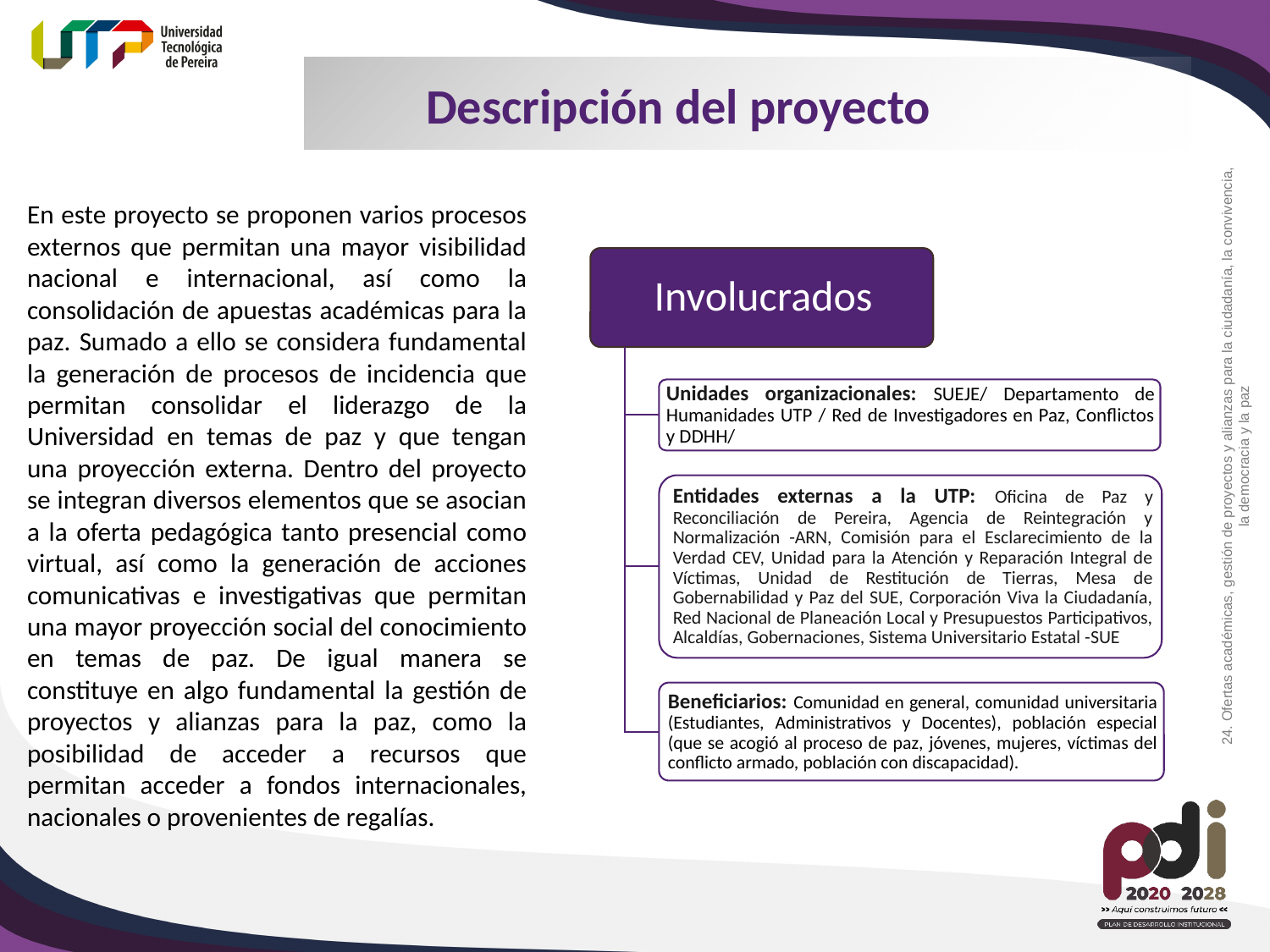

Descripción del proyecto
En este proyecto se proponen varios procesos externos que permitan una mayor visibilidad nacional e internacional, así como la consolidación de apuestas académicas para la paz. Sumado a ello se considera fundamental la generación de procesos de incidencia que permitan consolidar el liderazgo de la Universidad en temas de paz y que tengan una proyección externa. Dentro del proyecto se integran diversos elementos que se asocian a la oferta pedagógica tanto presencial como virtual, así como la generación de acciones comunicativas e investigativas que permitan una mayor proyección social del conocimiento en temas de paz. De igual manera se constituye en algo fundamental la gestión de proyectos y alianzas para la paz, como la posibilidad de acceder a recursos que permitan acceder a fondos internacionales, nacionales o provenientes de regalías.
Involucrados
Unidades organizacionales: SUEJE/ Departamento de Humanidades UTP / Red de Investigadores en Paz, Conflictos y DDHH/
Entidades externas a la UTP: Oficina de Paz y Reconciliación de Pereira, Agencia de Reintegración y Normalización -ARN, Comisión para el Esclarecimiento de la Verdad CEV, Unidad para la Atención y Reparación Integral de Víctimas, Unidad de Restitución de Tierras, Mesa de Gobernabilidad y Paz del SUE, Corporación Viva la Ciudadanía, Red Nacional de Planeación Local y Presupuestos Participativos, Alcaldías, Gobernaciones, Sistema Universitario Estatal -SUE
Beneficiarios: Comunidad en general, comunidad universitaria (Estudiantes, Administrativos y Docentes), población especial (que se acogió al proceso de paz, jóvenes, mujeres, víctimas del conflicto armado, población con discapacidad).
24. Ofertas académicas, gestión de proyectos y alianzas para la ciudadanía, la convivencia, la democracia y la paz